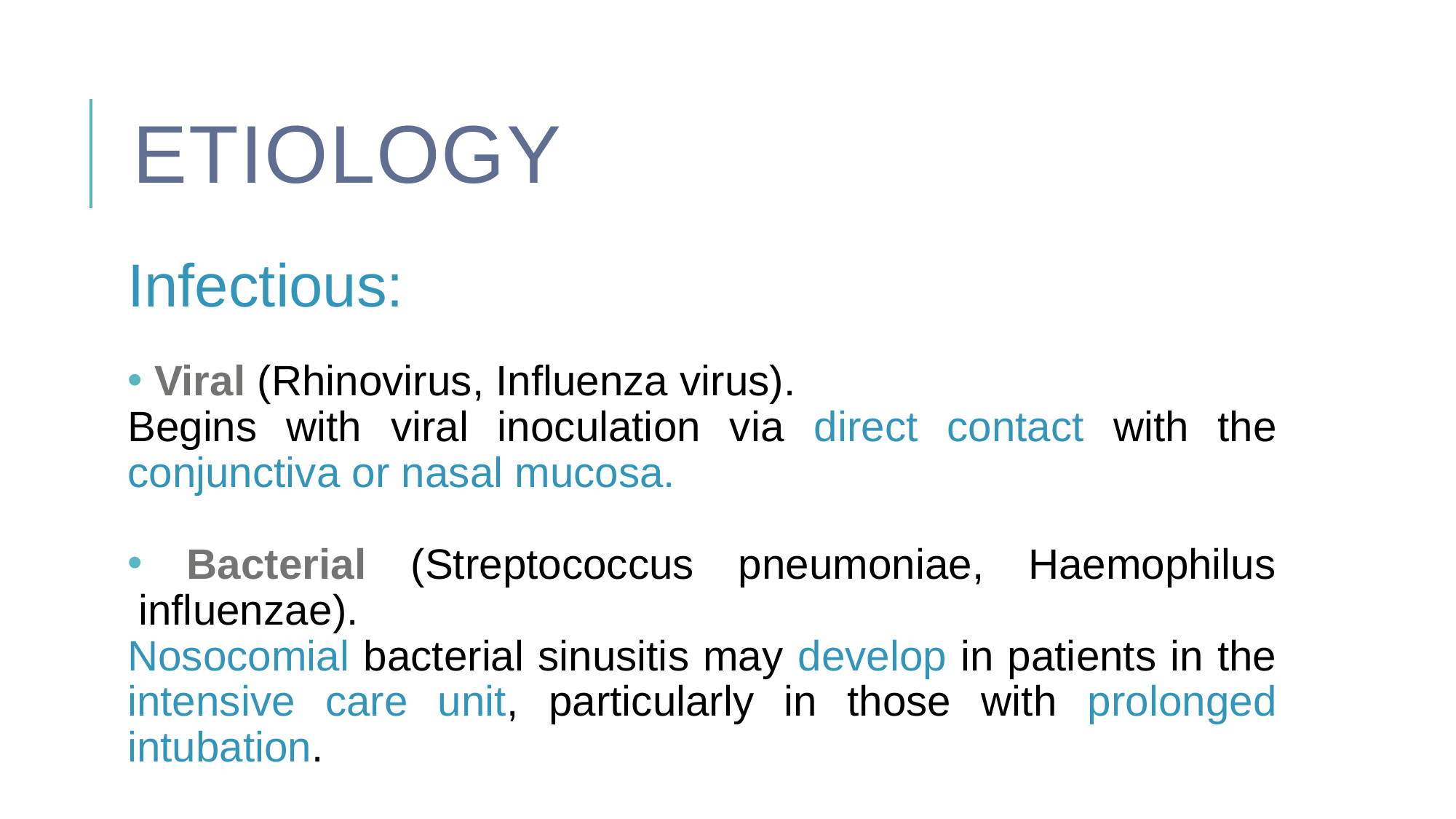

# Etiology
Infectious:

 Viral (Rhinovirus, Influenza virus).
Begins with viral inoculation via direct contact with the conjunctiva or nasal mucosa.

 Bacterial (Streptococcus pneumoniae, Haemophilus influenzae).
Nosocomial bacterial sinusitis may develop in patients in the intensive care unit, particularly in those with prolonged intubation.

 Fungal (Aspergillus).